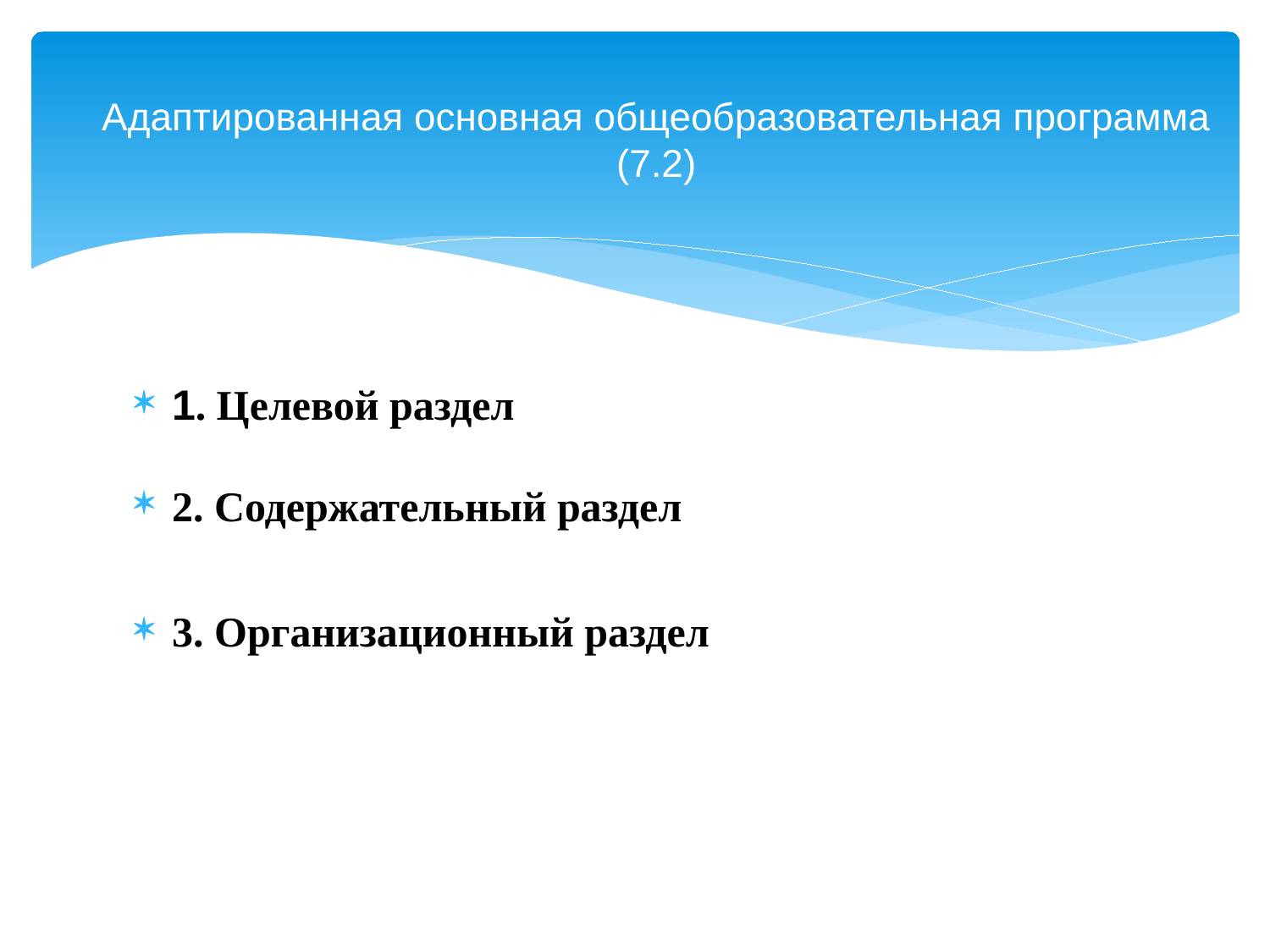

# Адаптированная основная общеобразовательная программа (7.2)
1. Целевой раздел

2. Содержательный раздел

3. Организационный раздел